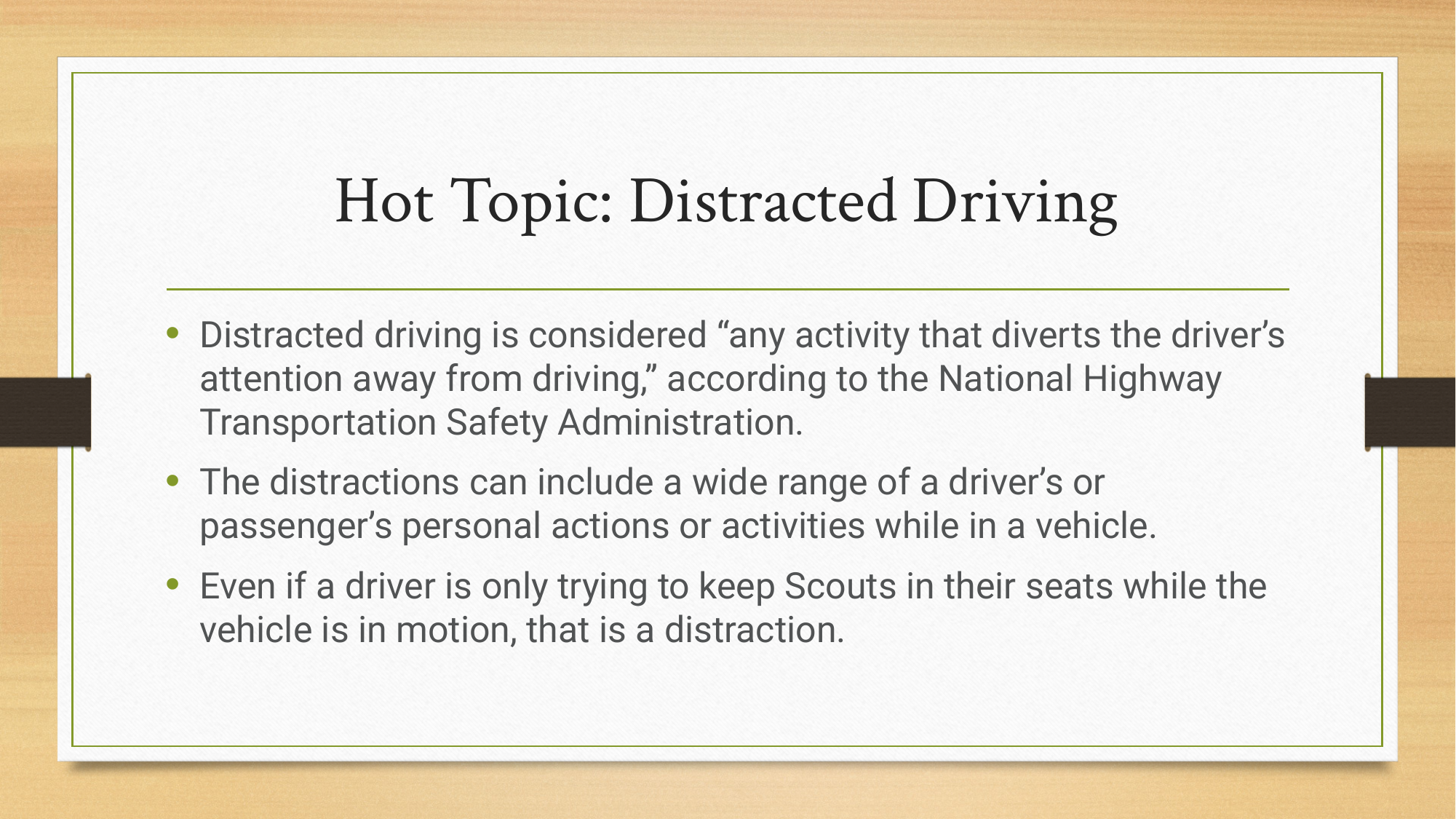

# Hot Topic: Distracted Driving
Distracted driving is considered “any activity that diverts the driver’s attention away from driving,” according to the National Highway Transportation Safety Administration.
The distractions can include a wide range of a driver’s or passenger’s personal actions or activities while in a vehicle.
Even if a driver is only trying to keep Scouts in their seats while the vehicle is in motion, that is a distraction.